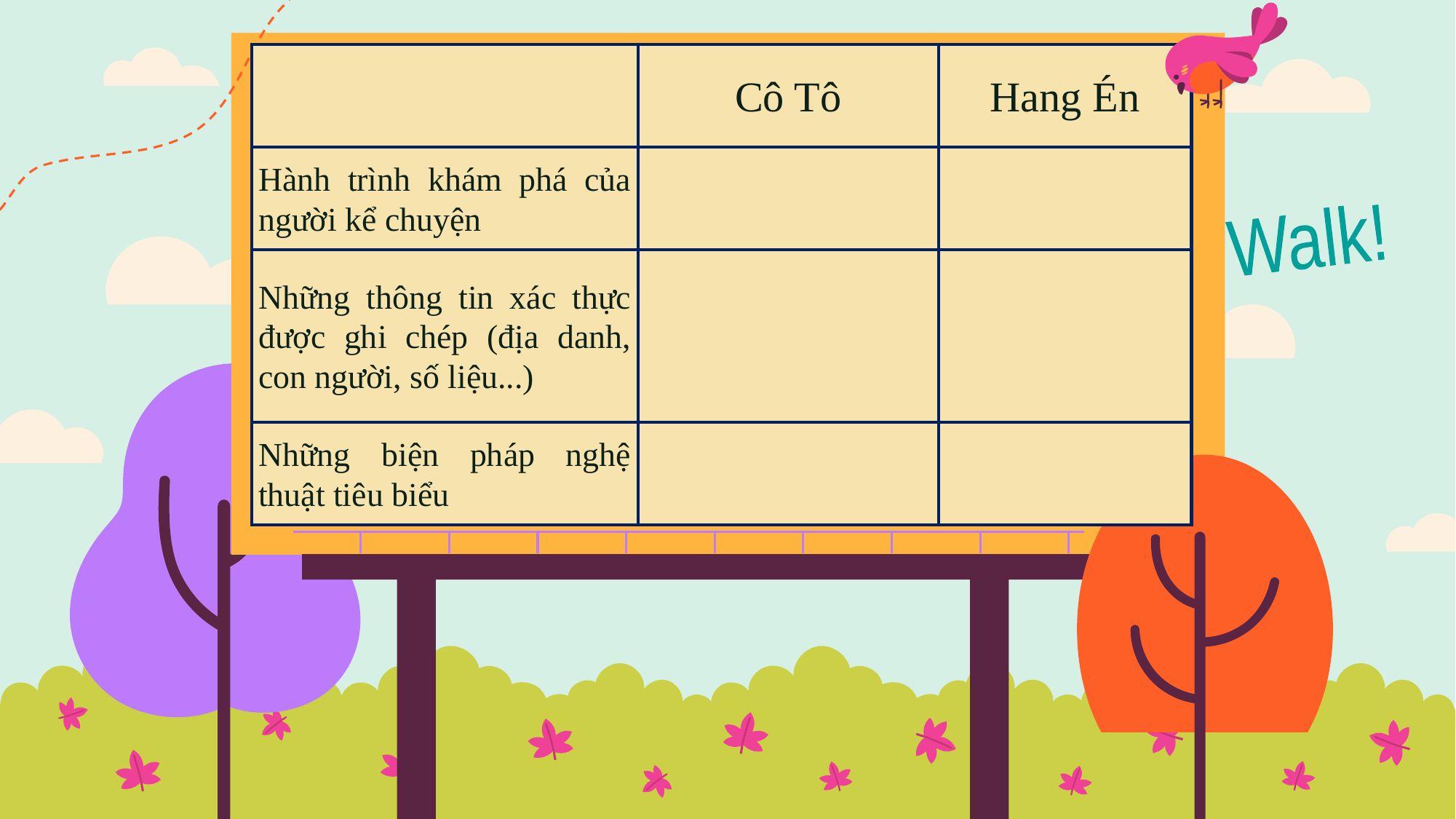

|  | Cô Tô | Hang Én |
| --- | --- | --- |
| Hành trình khám phá của người kể chuyện |  |  |
| Những thông tin xác thực được ghi chép (địa danh, con người, số liệu...) |  |  |
| Những biện pháp nghệ thuật tiêu biểu |  |  |
Walk!